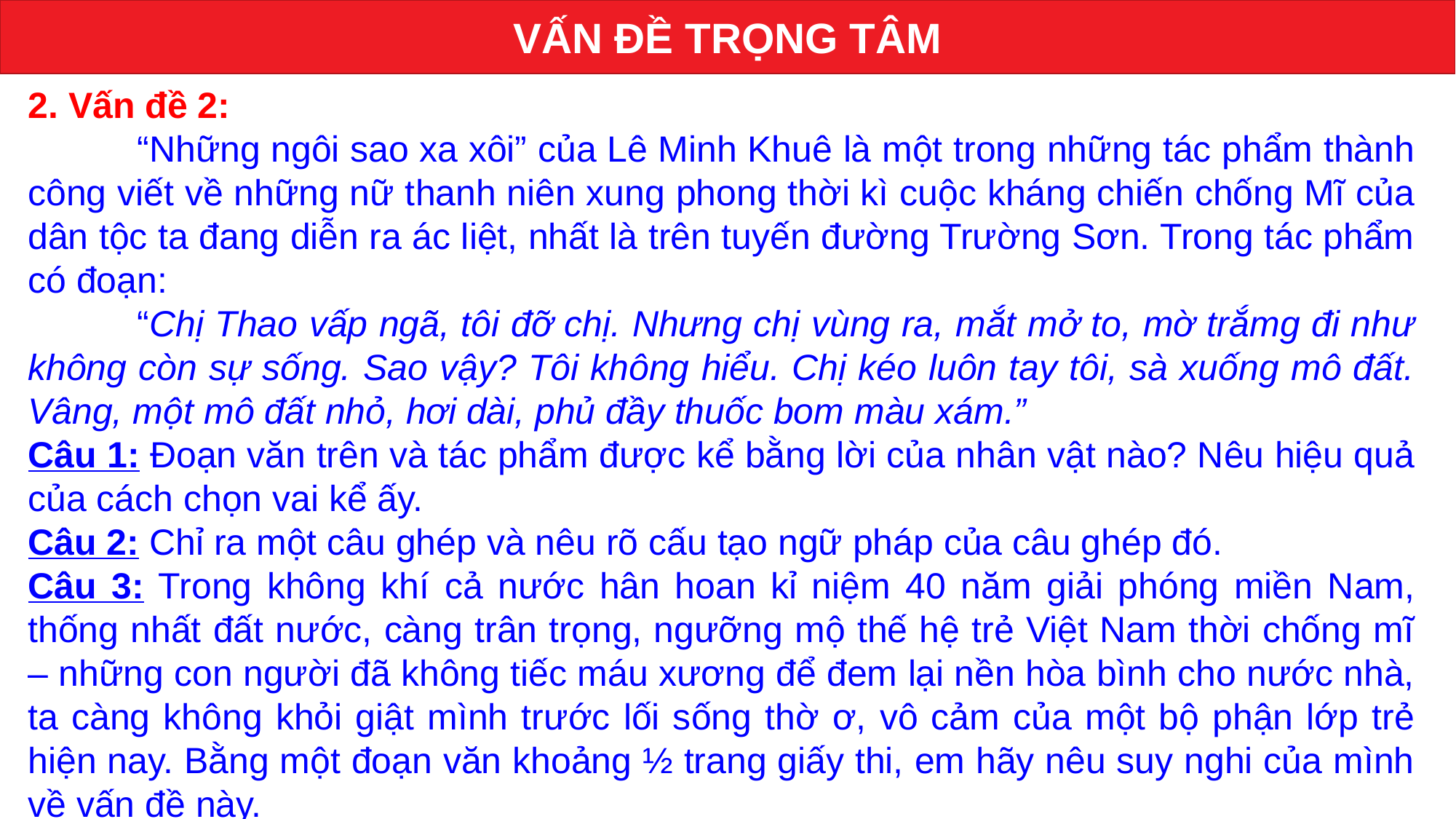

VẤN ĐỀ TRỌNG TÂM
2. Vấn đề 2:
	“Những ngôi sao xa xôi” của Lê Minh Khuê là một trong những tác phẩm thành công viết về những nữ thanh niên xung phong thời kì cuộc kháng chiến chống Mĩ của dân tộc ta đang diễn ra ác liệt, nhất là trên tuyến đường Trường Sơn. Trong tác phẩm có đoạn:
	“Chị Thao vấp ngã, tôi đỡ chị. Nhưng chị vùng ra, mắt mở to, mờ trắmg đi như không còn sự sống. Sao vậy? Tôi không hiểu. Chị kéo luôn tay tôi, sà xuống mô đất. Vâng, một mô đất nhỏ, hơi dài, phủ đầy thuốc bom màu xám.”
Câu 1: Đoạn văn trên và tác phẩm được kể bằng lời của nhân vật nào? Nêu hiệu quả của cách chọn vai kể ấy.
Câu 2: Chỉ ra một câu ghép và nêu rõ cấu tạo ngữ pháp của câu ghép đó.
Câu 3: Trong không khí cả nước hân hoan kỉ niệm 40 năm giải phóng miền Nam, thống nhất đất nước, càng trân trọng, ngưỡng mộ thế hệ trẻ Việt Nam thời chống mĩ – những con người đã không tiếc máu xương để đem lại nền hòa bình cho nước nhà, ta càng không khỏi giật mình trước lối sống thờ ơ, vô cảm của một bộ phận lớp trẻ hiện nay. Bằng một đoạn văn khoảng ½ trang giấy thi, em hãy nêu suy nghi của mình về vấn đề này.